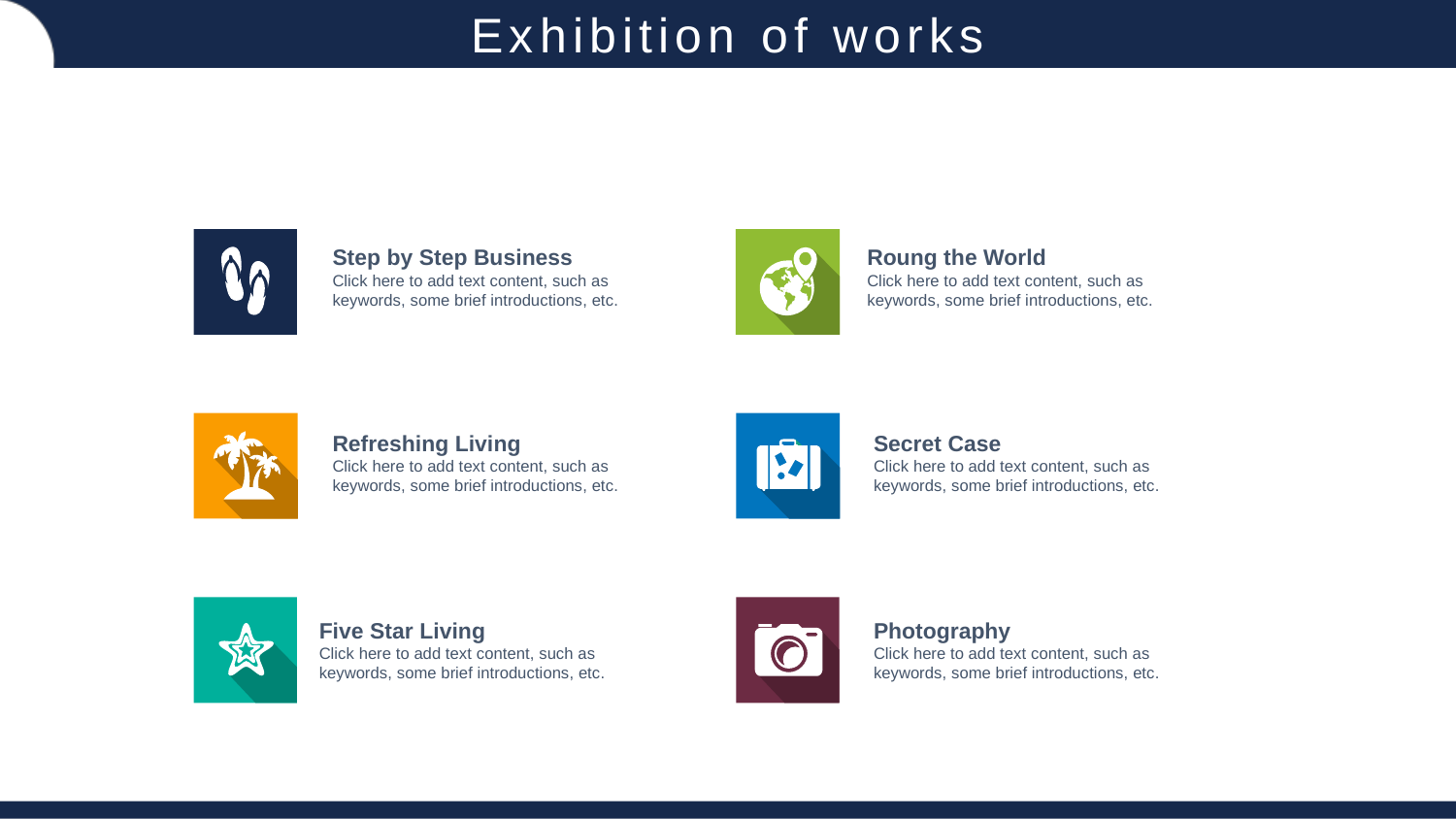

Step by Step Business
Click here to add text content, such as keywords, some brief introductions, etc.
Roung the World
Click here to add text content, such as keywords, some brief introductions, etc.

Refreshing Living
Click here to add text content, such as keywords, some brief introductions, etc.
Secret Case
Click here to add text content, such as keywords, some brief introductions, etc.

Five Star Living
Click here to add text content, such as keywords, some brief introductions, etc.
Photography
Click here to add text content, such as keywords, some brief introductions, etc.